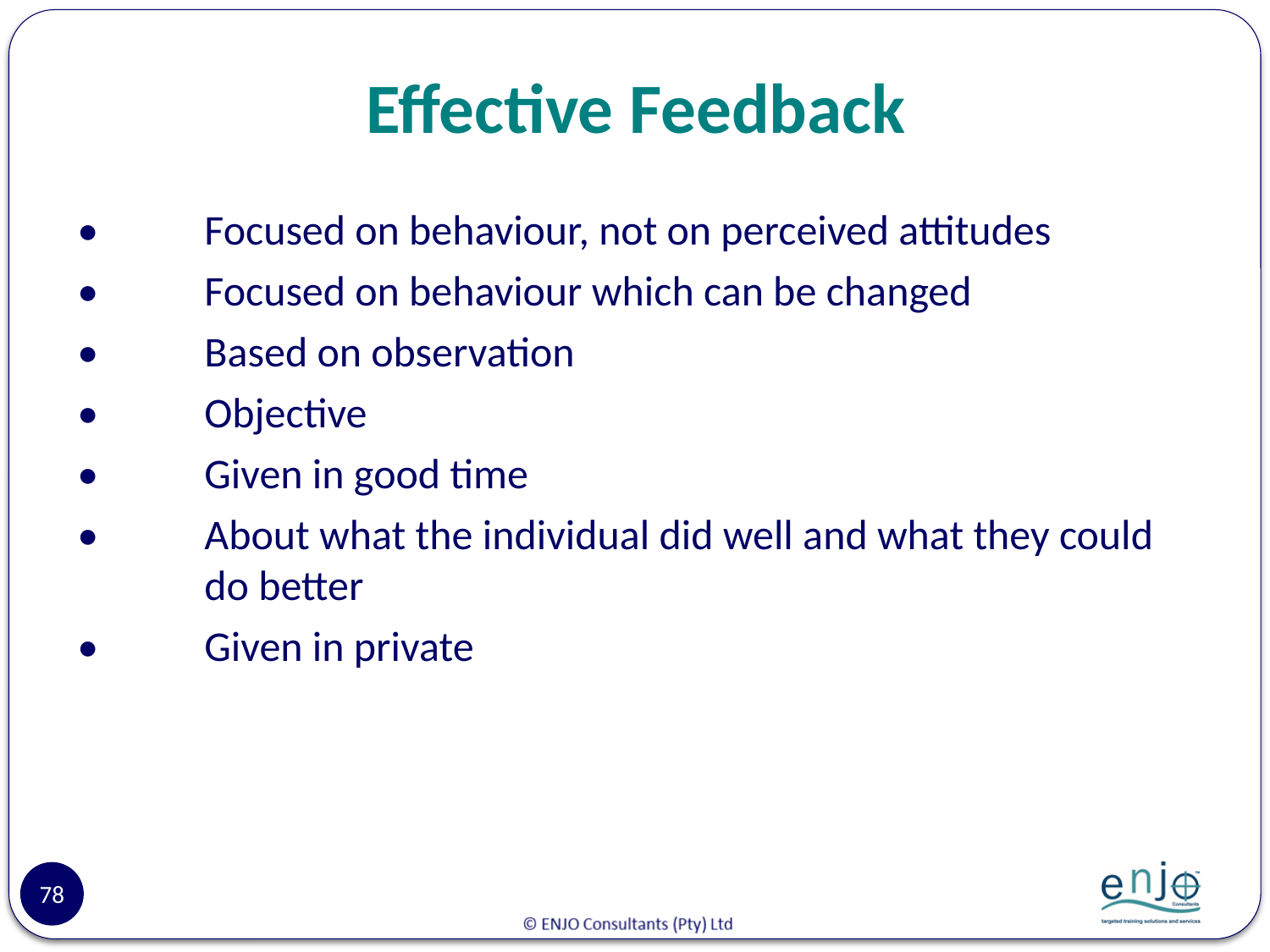

# Effective Feedback
•	Focused on behaviour, not on perceived attitudes
•	Focused on behaviour which can be changed
•	Based on observation
•	Objective
•	Given in good time
•	About what the individual did well and what they could 	do better
•	Given in private

78